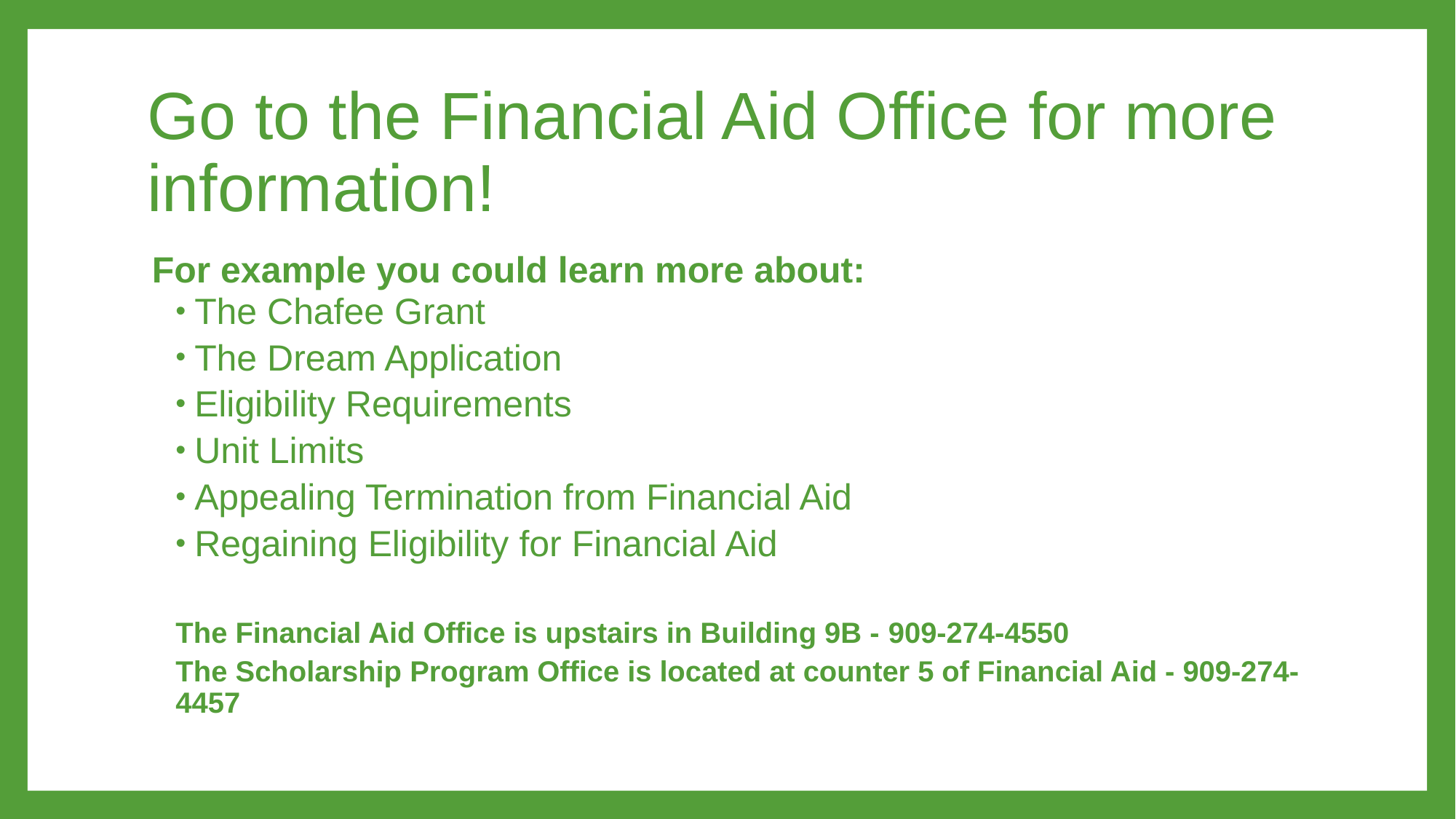

# Go to the Financial Aid Office for more information!
For example you could learn more about:
The Chafee Grant
The Dream Application
Eligibility Requirements
Unit Limits
Appealing Termination from Financial Aid
Regaining Eligibility for Financial Aid

The Financial Aid Office is upstairs in Building 9B - 909-274-4550
The Scholarship Program Office is located at counter 5 of Financial Aid - 909-274-4457